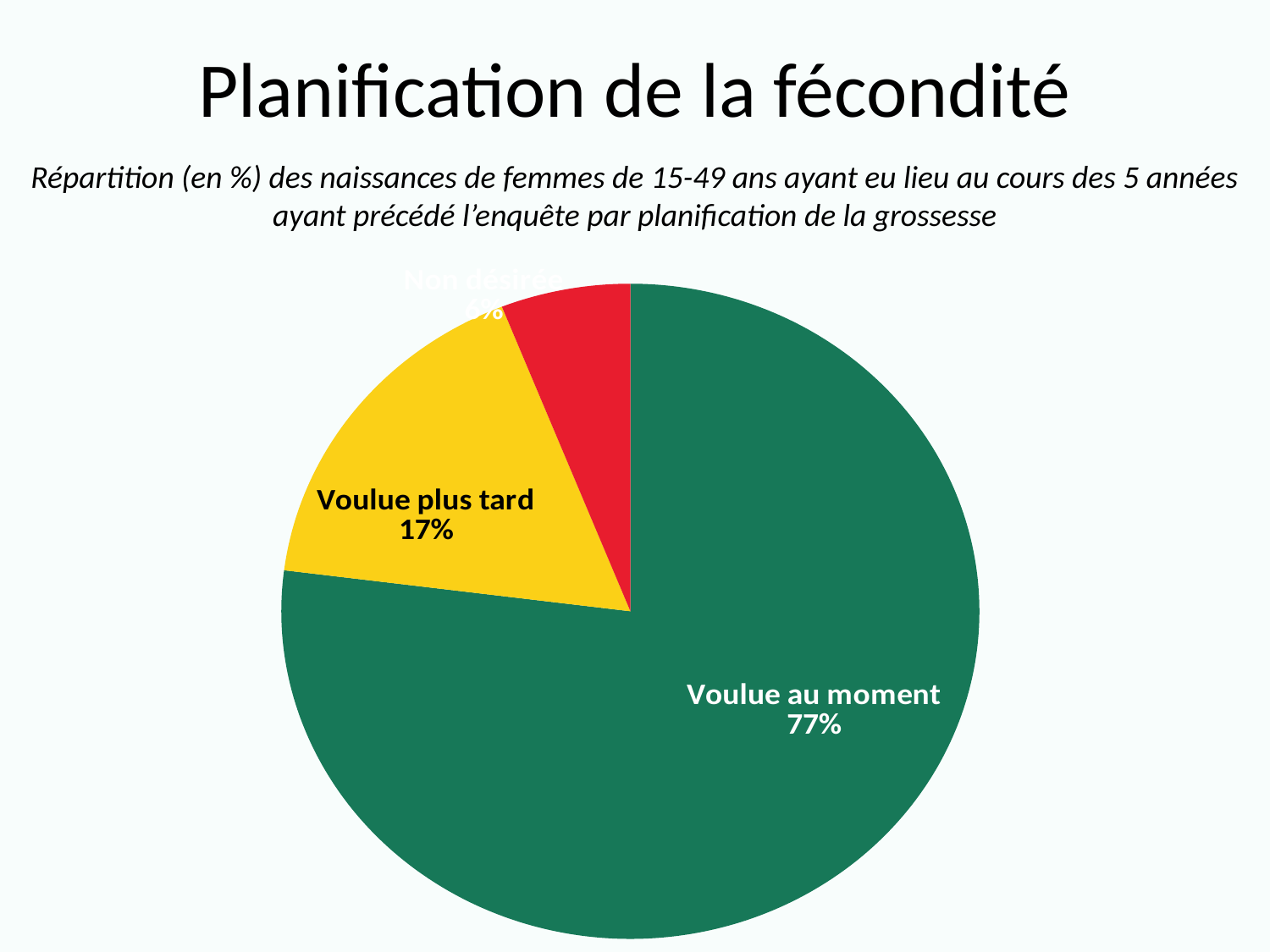

# Planification de la fécondité
Répartition (en %) des naissances de femmes de 15-49 ans ayant eu lieu au cours des 5 années ayant précédé l’enquête par planification de la grossesse

### Chart

| Category | Series 1 |
|---|---|
| Voulue au moment | 77.0 |
| Voulue plus tard | 17.0 |
| Non désirée | 6.0 |